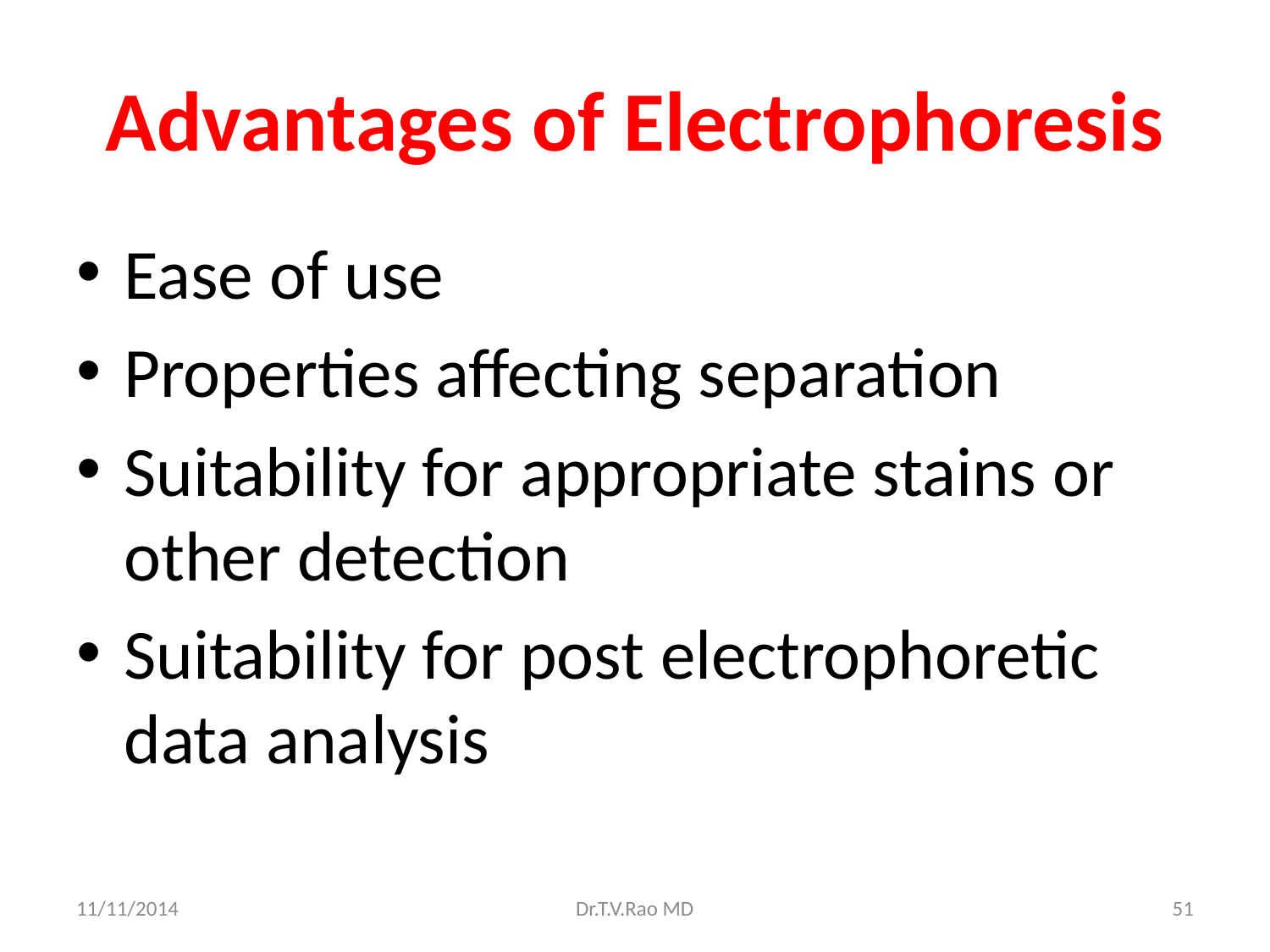

# Advantages of Electrophoresis
Ease of use
Properties affecting separation
Suitability for appropriate stains or other detection
Suitability for post electrophoretic data analysis

11/11/2014
Dr.T.V.Rao MD
51